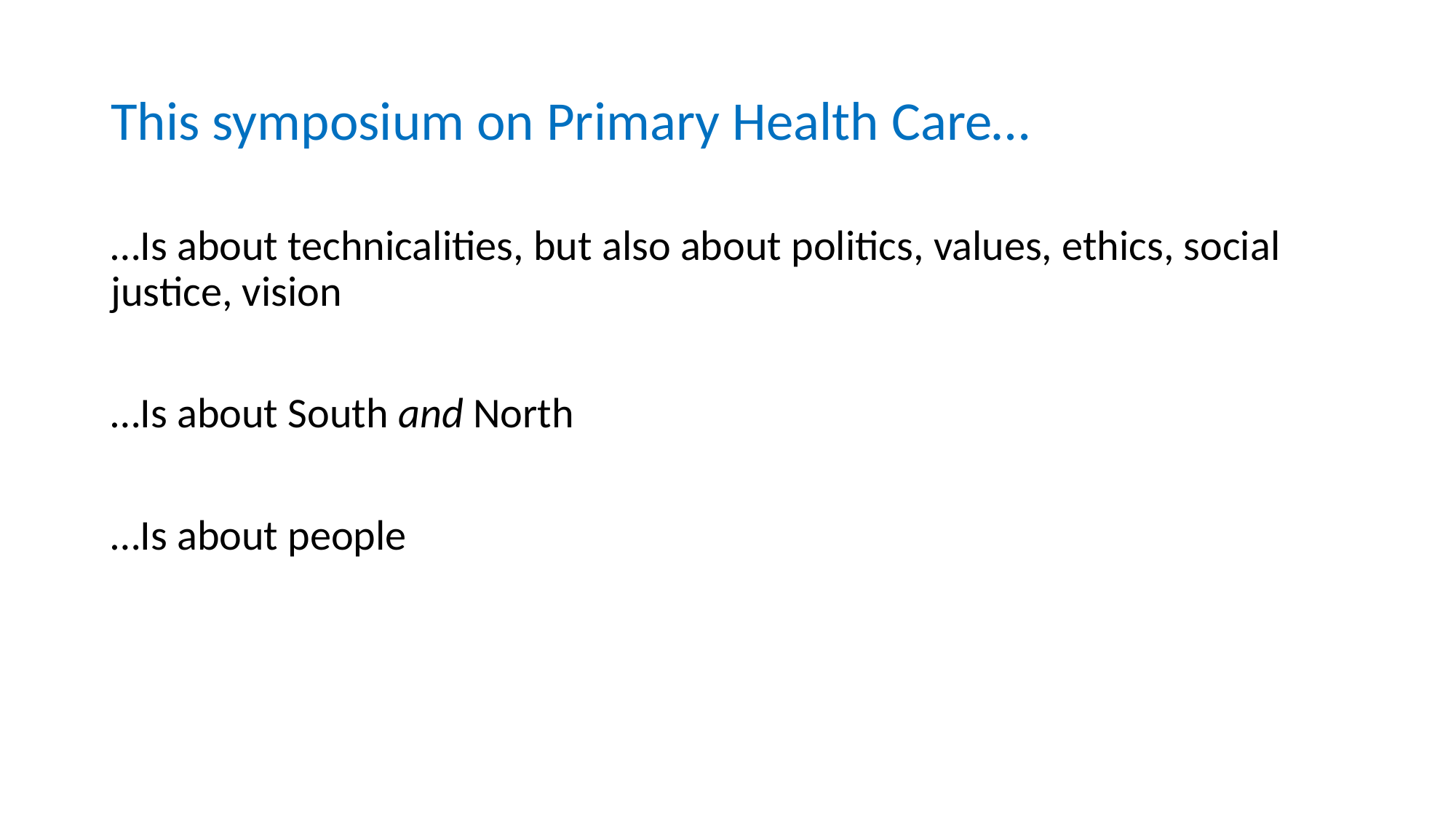

# This symposium on Primary Health Care…
…Is about technicalities, but also about politics, values, ethics, social justice, vision

…Is about South and North

…Is about people